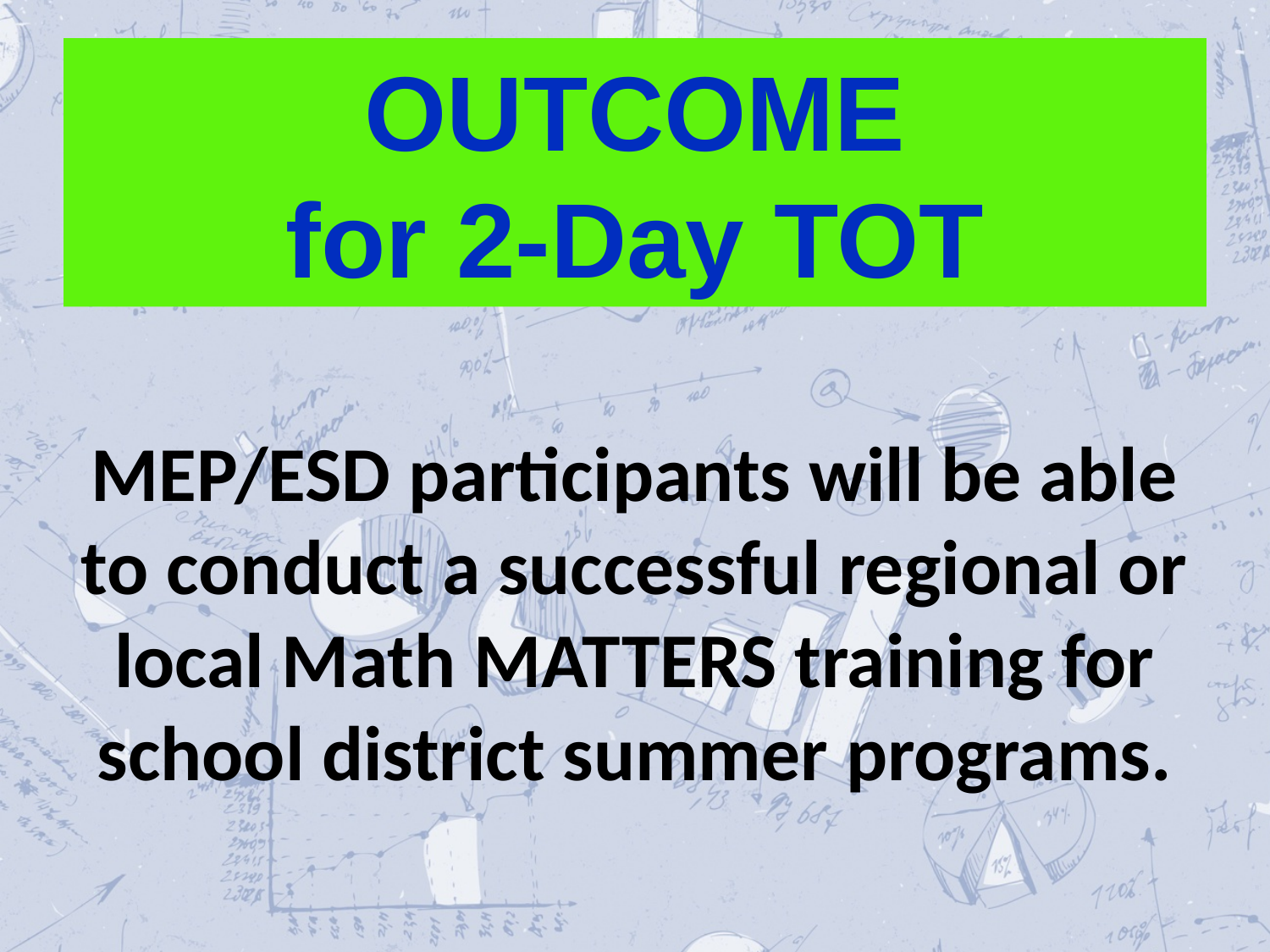

# OUTCOME for 2-Day TOT

MEP/ESD participants will be able to conduct a successful regional or local Math MATTERS training for school district summer programs.